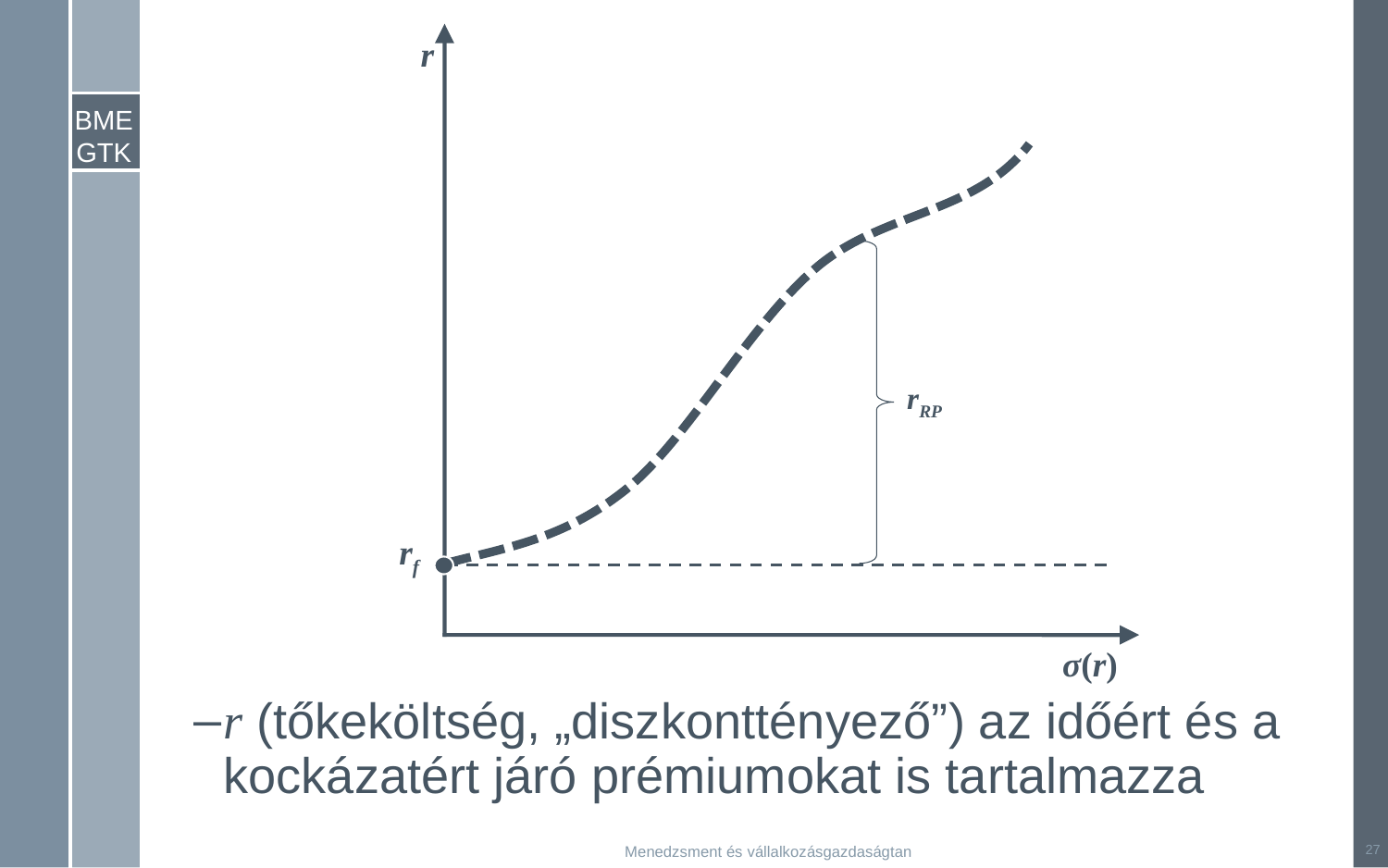

r

rRP
rf

σ(r)
r (tőkeköltség, „diszkonttényező”) az időért és a kockázatért járó prémiumokat is tartalmazza
27
Menedzsment és vállalkozásgazdaságtan